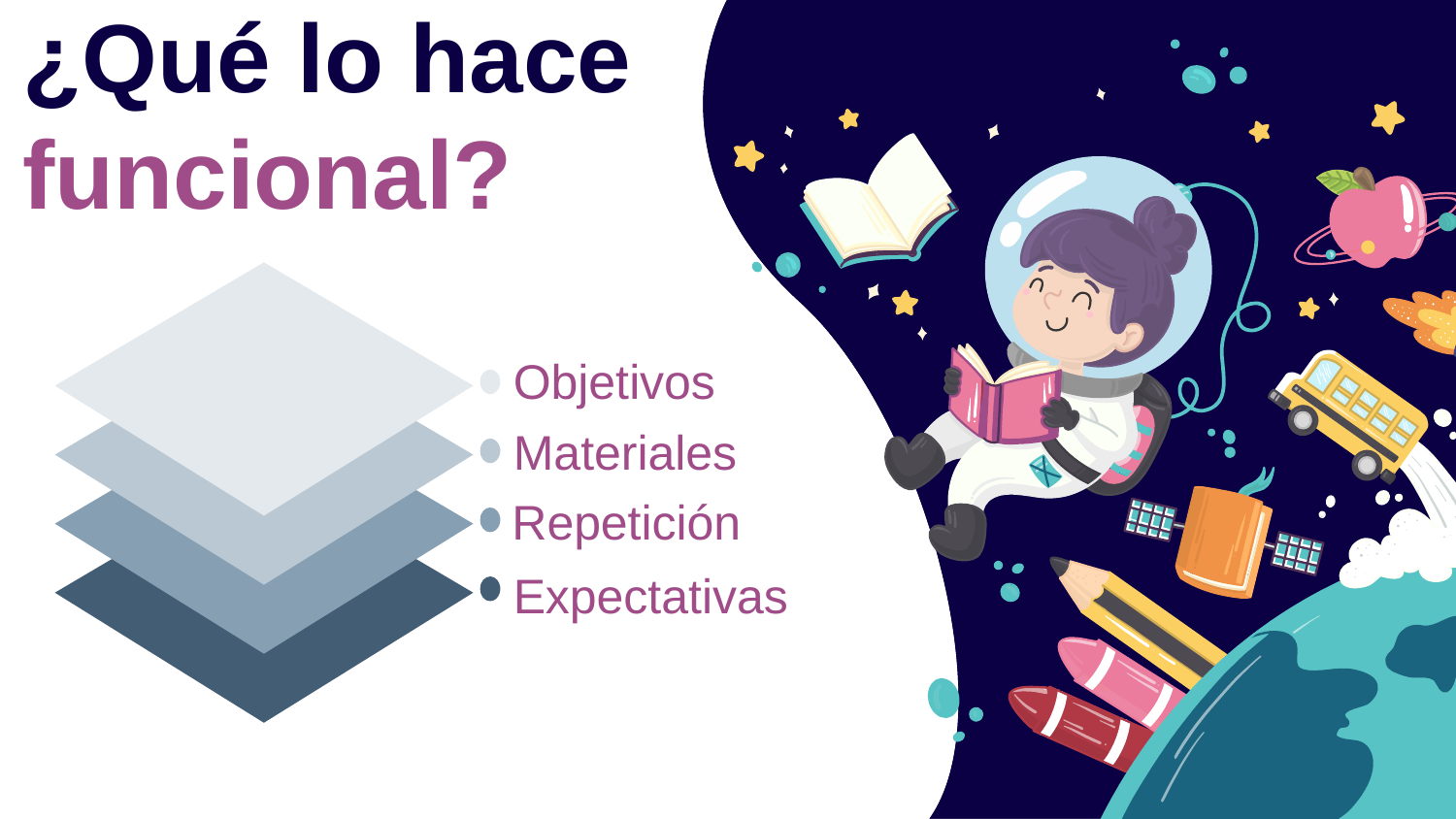

# ¿Qué lo hace funcional?

Objetivos

Materiales

Repetición
Expectativas